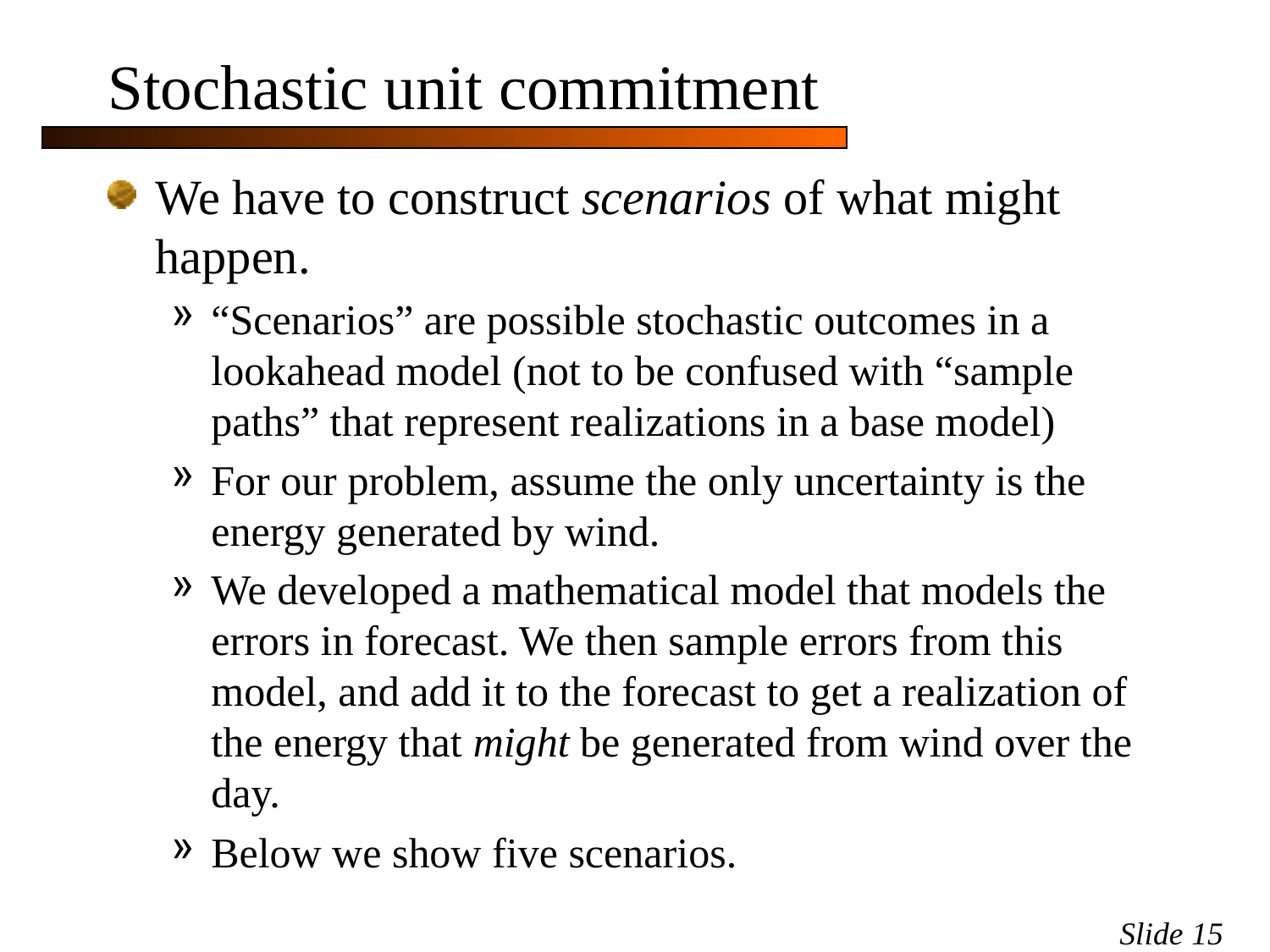

# Stochastic unit commitment
We have to construct scenarios of what might happen.
“Scenarios” are possible stochastic outcomes in a lookahead model (not to be confused with “sample paths” that represent realizations in a base model)
For our problem, assume the only uncertainty is the energy generated by wind.
We developed a mathematical model that models the errors in forecast. We then sample errors from this model, and add it to the forecast to get a realization of the energy that might be generated from wind over the day.
Below we show five scenarios.
Slide 15